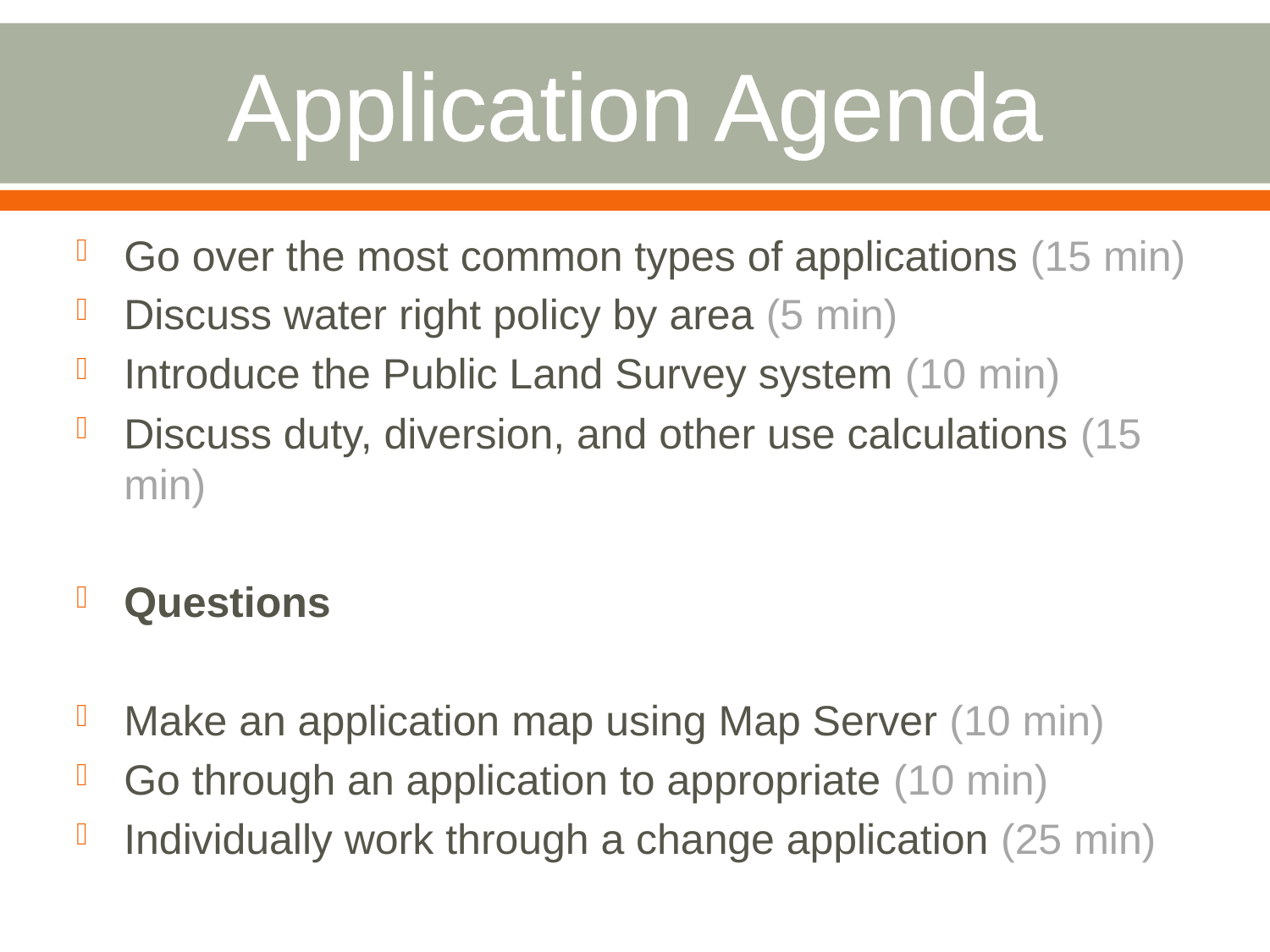

# Application Agenda
Go over the most common types of applications (15 min)
Discuss water right policy by area (5 min)
Introduce the Public Land Survey system (10 min)
Discuss duty, diversion, and other use calculations (15 min)

Questions

Make an application map using Map Server (10 min)
Go through an application to appropriate (10 min)
Individually work through a change application (25 min)